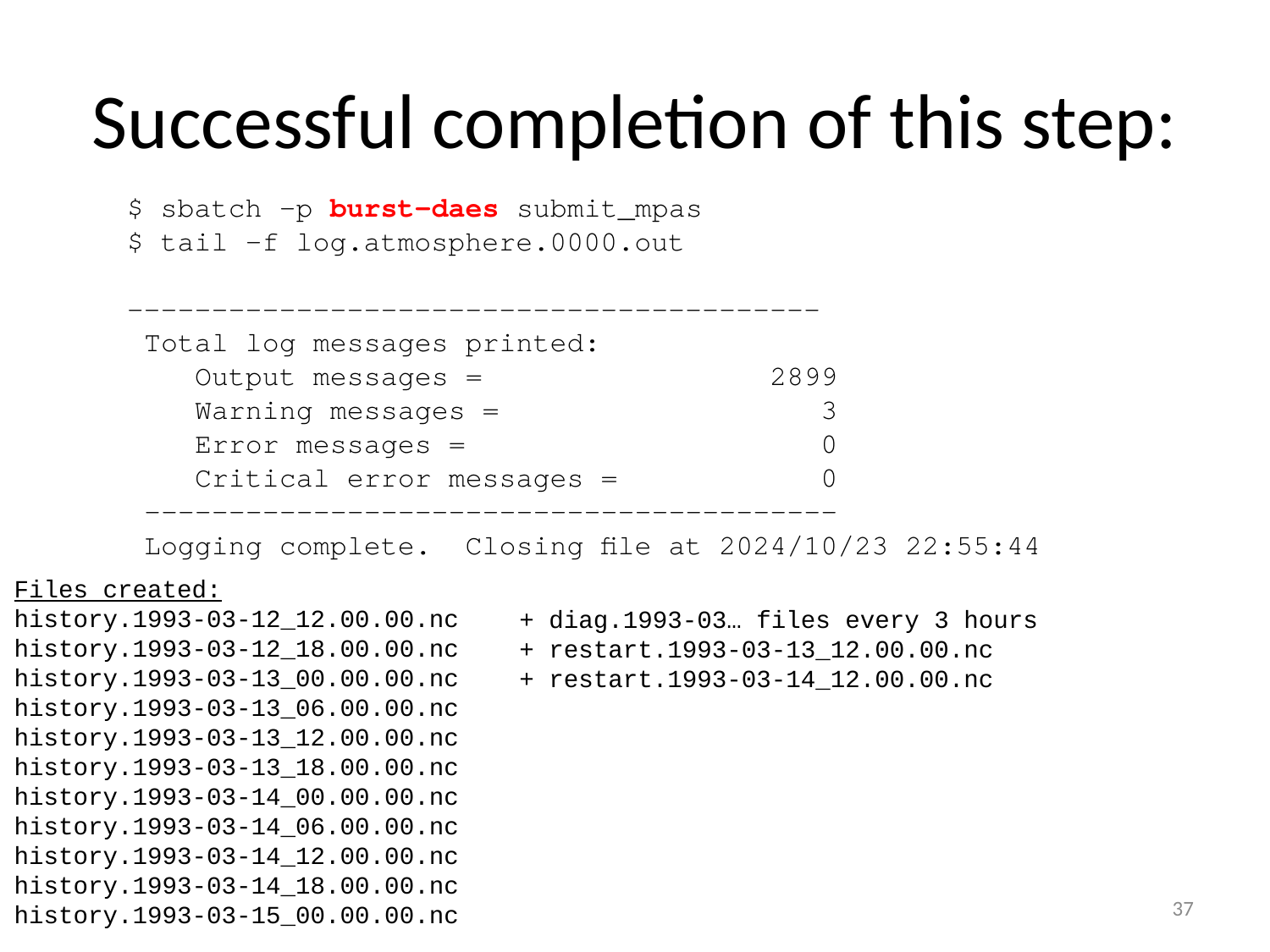

# Successful completion of this step:
$ sbatch –p burst-daes submit_mpas
$ tail -f log.atmosphere.0000.out

-----------------------------------------
 Total log messages printed:
    Output messages =                 2899
    Warning messages =                   3
    Error messages =                     0
    Critical error messages =            0
 -----------------------------------------
 Logging complete.  Closing file at 2024/10/23 22:55:44
Files created:
history.1993-03-12_12.00.00.nc
history.1993-03-12_18.00.00.nc
history.1993-03-13_00.00.00.nc
history.1993-03-13_06.00.00.nc
history.1993-03-13_12.00.00.nc
history.1993-03-13_18.00.00.nc
history.1993-03-14_00.00.00.nc
history.1993-03-14_06.00.00.nc
history.1993-03-14_12.00.00.nc
history.1993-03-14_18.00.00.nc
history.1993-03-15_00.00.00.nc
+ diag.1993-03… files every 3 hours
+ restart.1993-03-13_12.00.00.nc
+ restart.1993-03-14_12.00.00.nc
37